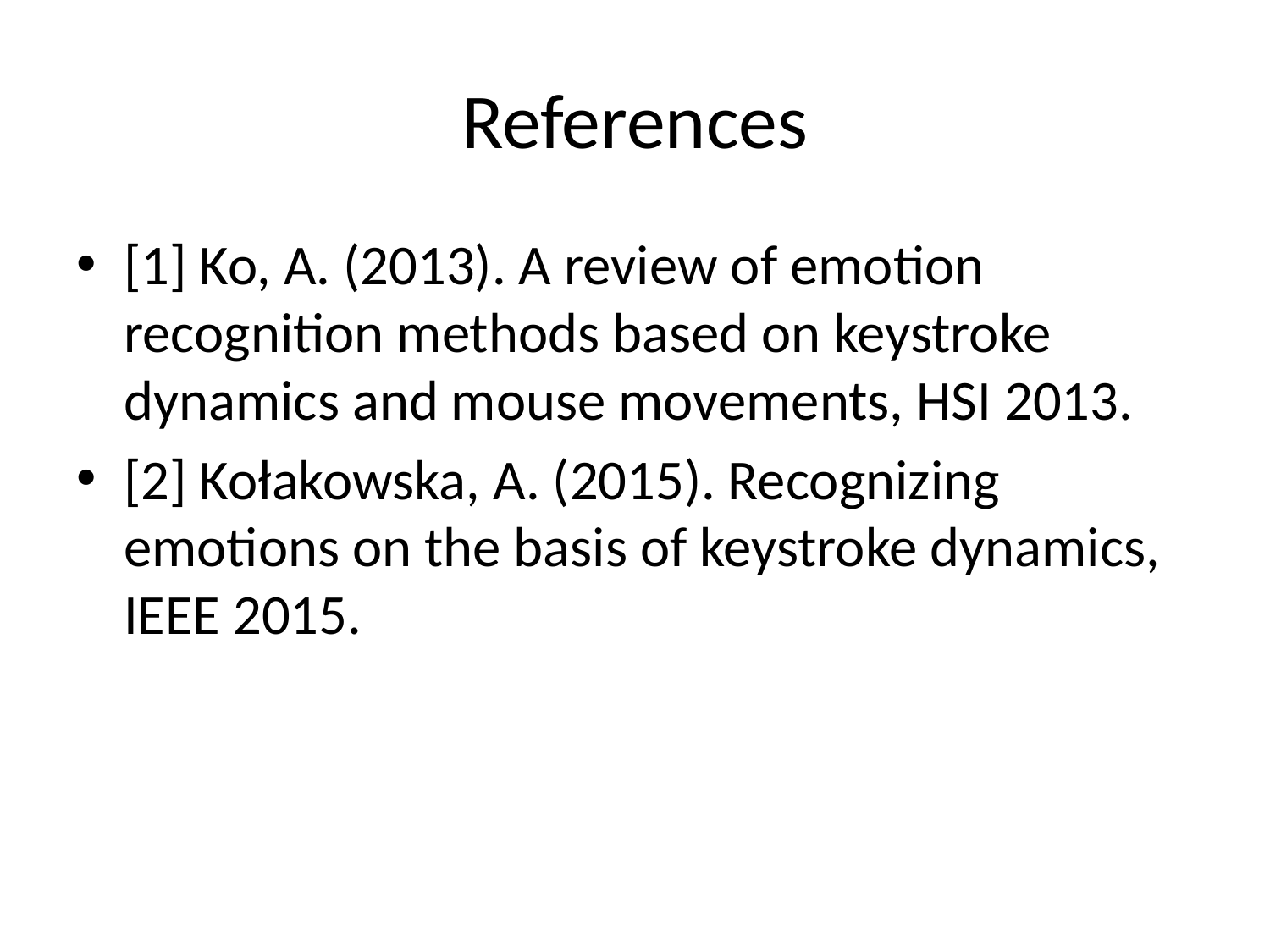

# References
[1] Ko, A. (2013). A review of emotion recognition methods based on keystroke dynamics and mouse movements, HSI 2013.
[2] Kołakowska, A. (2015). Recognizing emotions on the basis of keystroke dynamics, IEEE 2015.